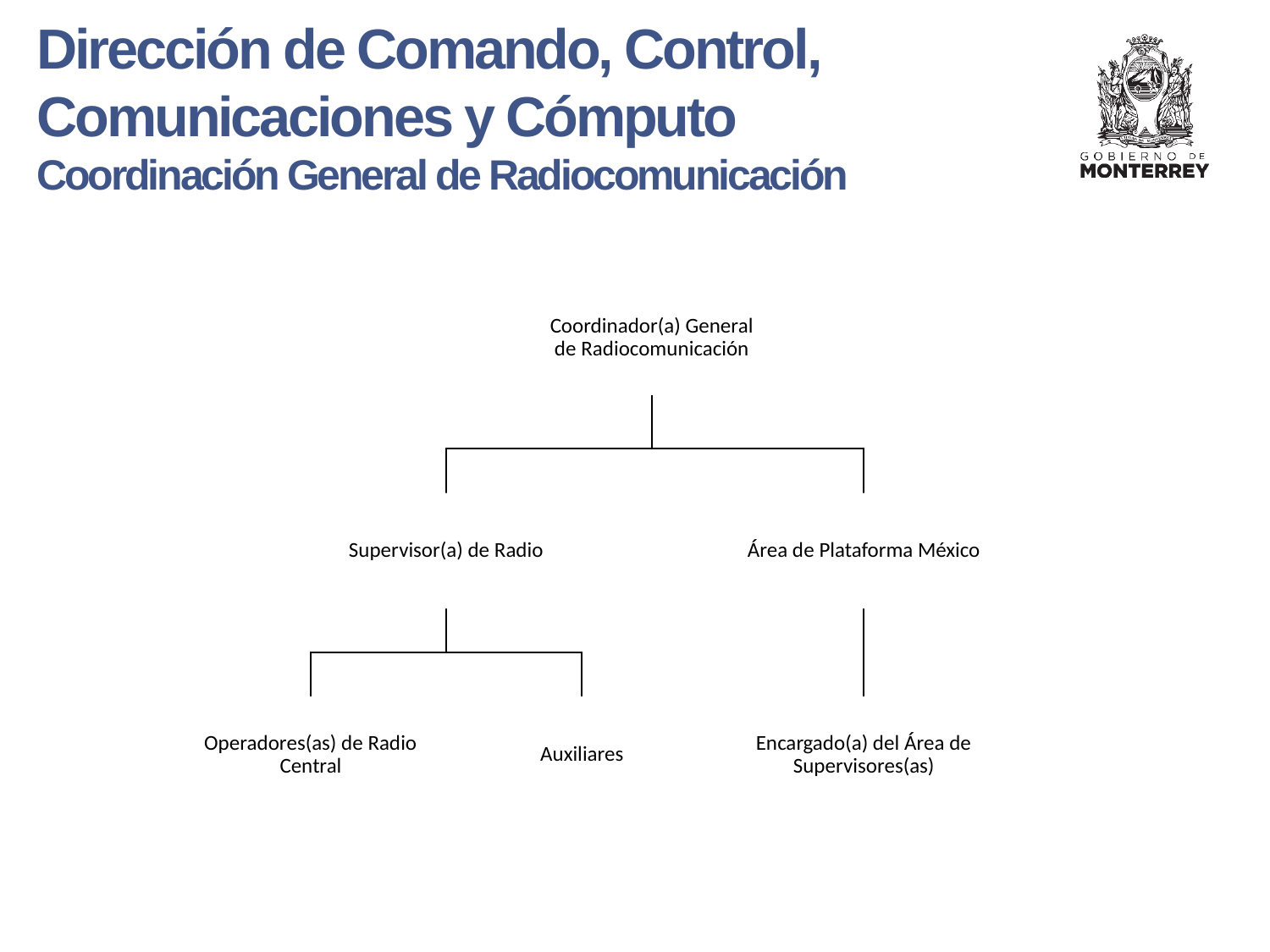

Dirección de Comando, Control, Comunicaciones y Cómputo Coordinación General de Radiocomunicación
Coordinador(a) General
de Radiocomunicación
Supervisor(a) de Radio
Operadores(as) de Radio Central
Auxiliares
Área de Plataforma México
Encargado(a) del Área de Supervisores(as)